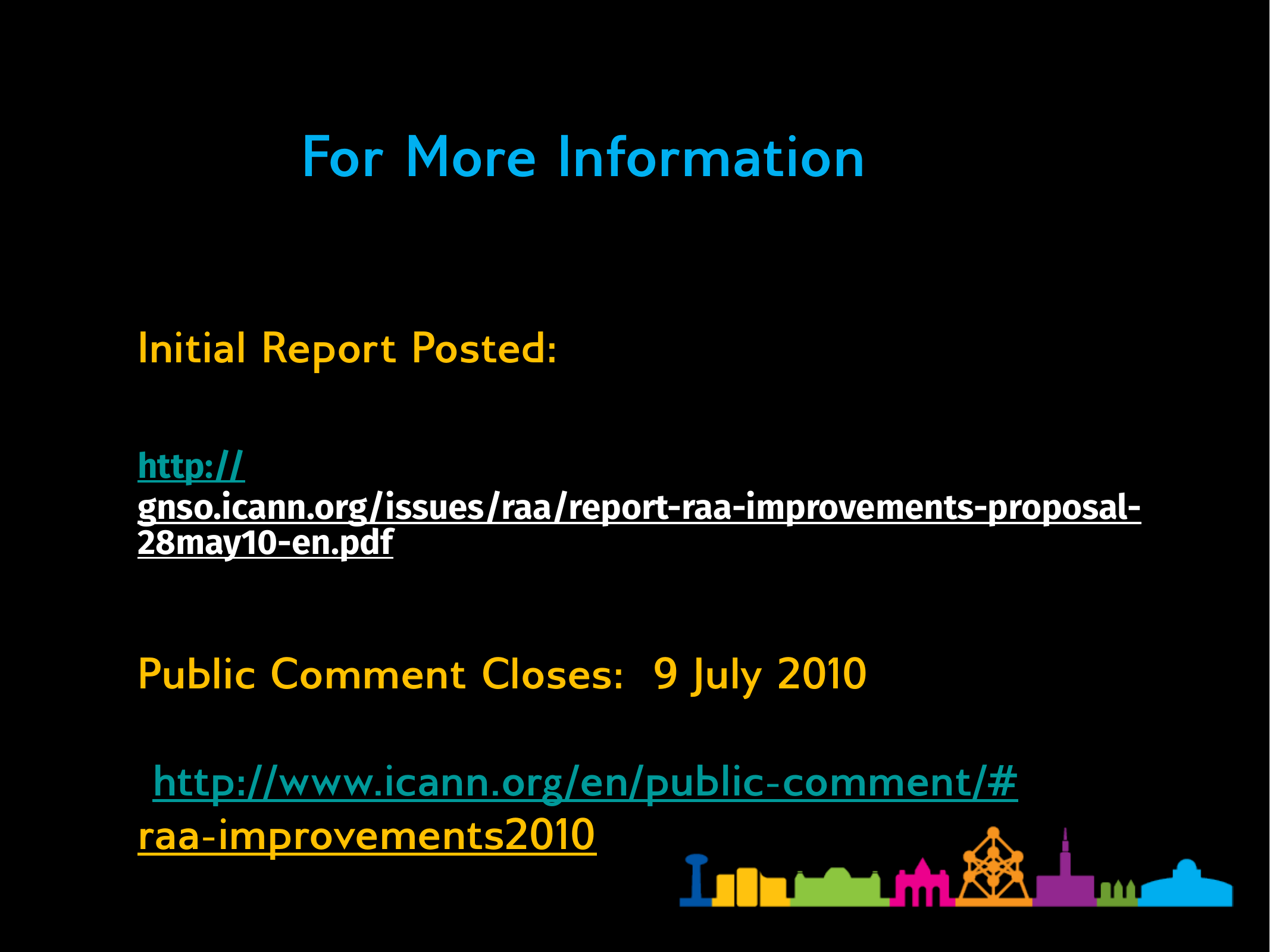

For More Information

# Initial Report Posted: http://gnso.icann.org/issues/raa/report-raa-improvements-proposal-28may10-en.pdf Public Comment Closes:  9 July 2010 http://www.icann.org/en/public-comment/#raa-improvements2010